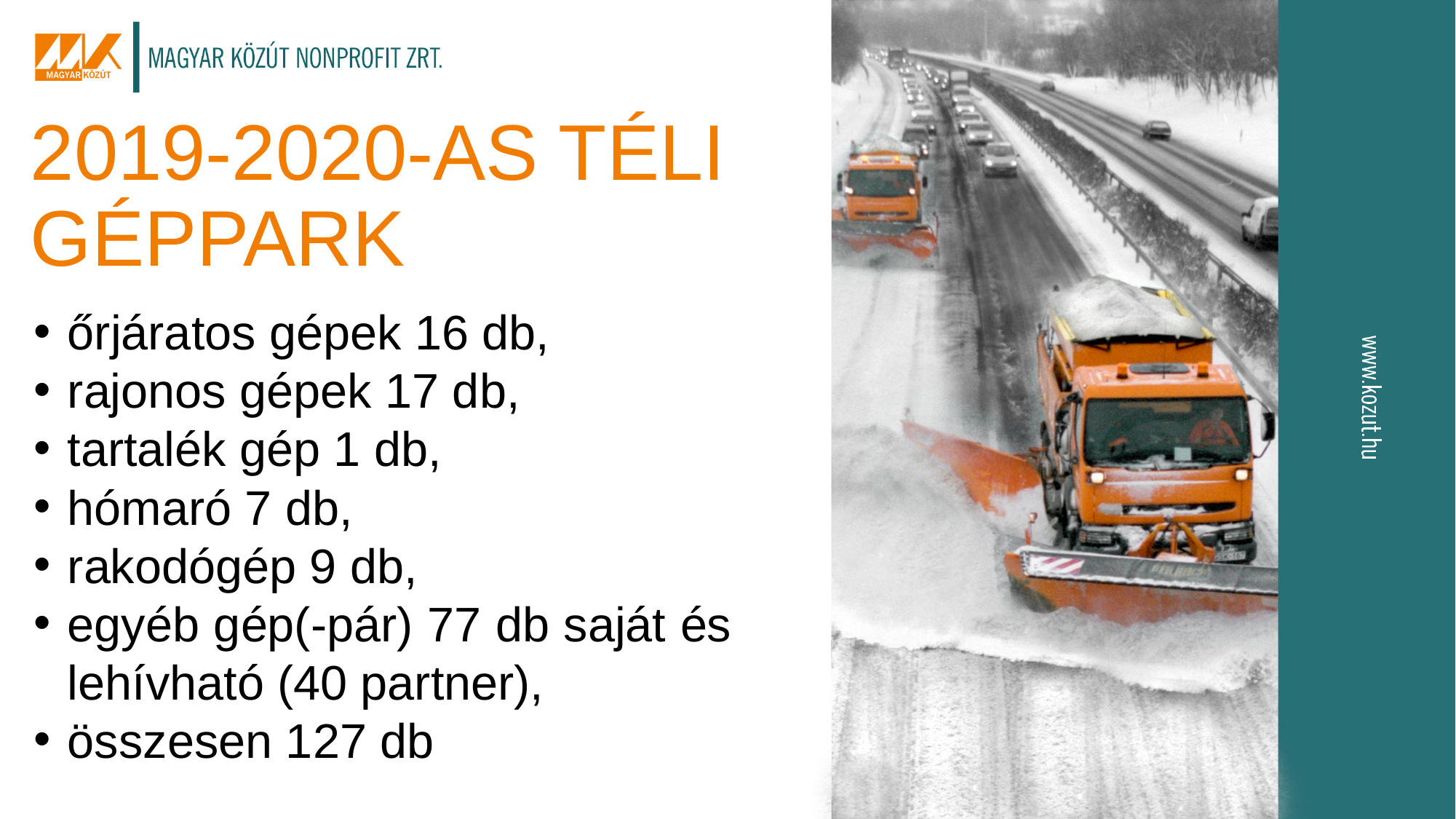

2019-2020-AS TÉLI GÉPPARK
őrjáratos gépek 16 db,
rajonos gépek 17 db,
tartalék gép 1 db,
hómaró 7 db,
rakodógép 9 db,
egyéb gép(-pár) 77 db saját és lehívható (40 partner),
összesen 127 db